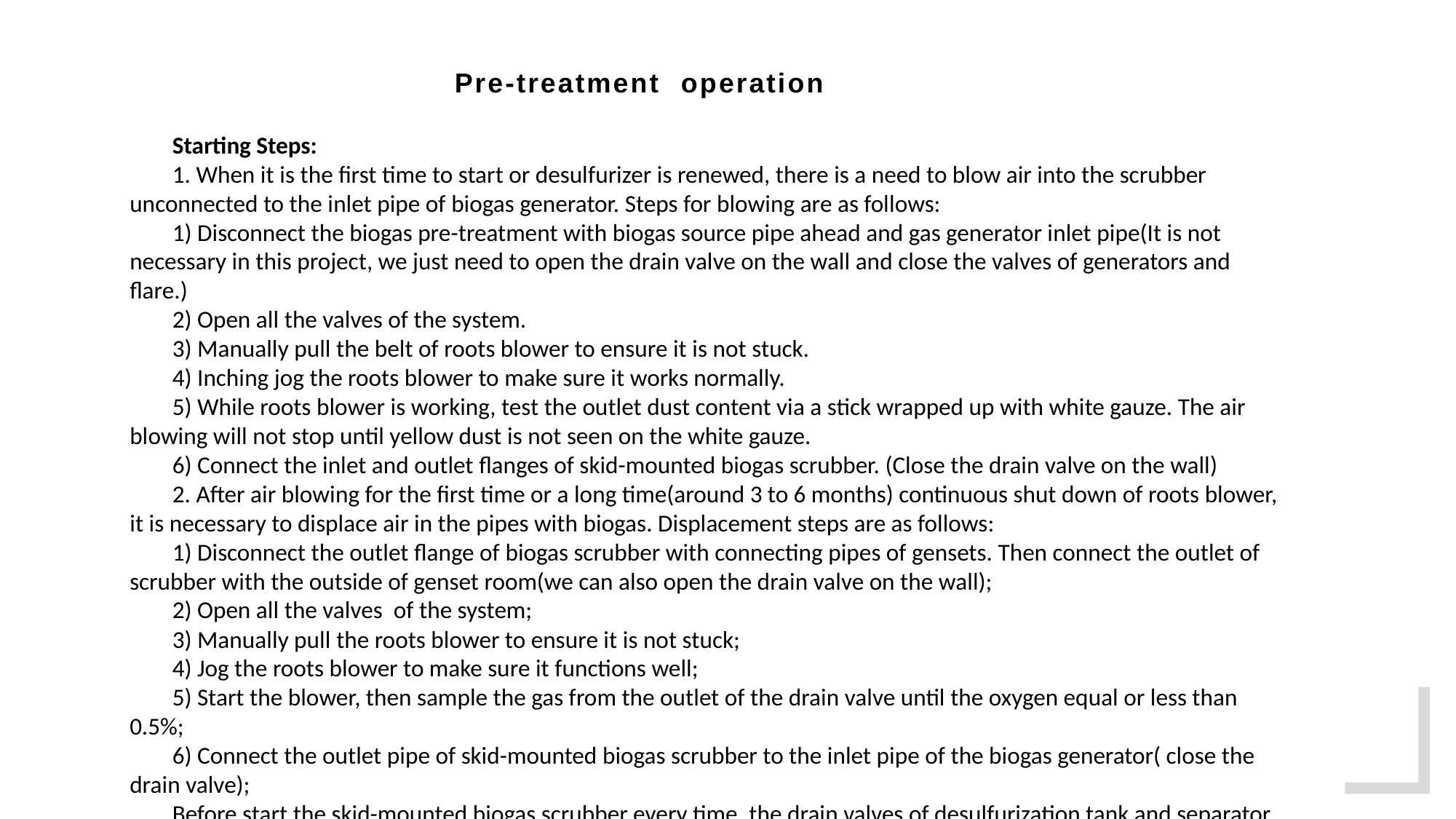

Pre-treatment  operation
Starting Steps:
1. When it is the first time to start or desulfurizer is renewed, there is a need to blow air into the scrubber unconnected to the inlet pipe of biogas generator. Steps for blowing are as follows:
1) Disconnect the biogas pre-treatment with biogas source pipe ahead and gas generator inlet pipe(It is not necessary in this project, we just need to open the drain valve on the wall and close the valves of generators and flare.)
2) Open all the valves of the system.
3) Manually pull the belt of roots blower to ensure it is not stuck.
4) Inching jog the roots blower to make sure it works normally.
5) While roots blower is working, test the outlet dust content via a stick wrapped up with white gauze. The air blowing will not stop until yellow dust is not seen on the white gauze.
6) Connect the inlet and outlet flanges of skid-mounted biogas scrubber. (Close the drain valve on the wall)
2. After air blowing for the first time or a long time(around 3 to 6 months) continuous shut down of roots blower, it is necessary to displace air in the pipes with biogas. Displacement steps are as follows:
1) Disconnect the outlet flange of biogas scrubber with connecting pipes of gensets. Then connect the outlet of scrubber with the outside of genset room(we can also open the drain valve on the wall);
2) Open all the valves  of the system;
3) Manually pull the roots blower to ensure it is not stuck;
4) Jog the roots blower to make sure it functions well;
5) Start the blower, then sample the gas from the outlet of the drain valve until the oxygen equal or less than 0.5%;
6) Connect the outlet pipe of skid-mounted biogas scrubber to the inlet pipe of the biogas generator( close the drain valve);
Before start the skid-mounted biogas scrubber every time, the drain valves of desulfurization tank and separator should be opened to drain water away.